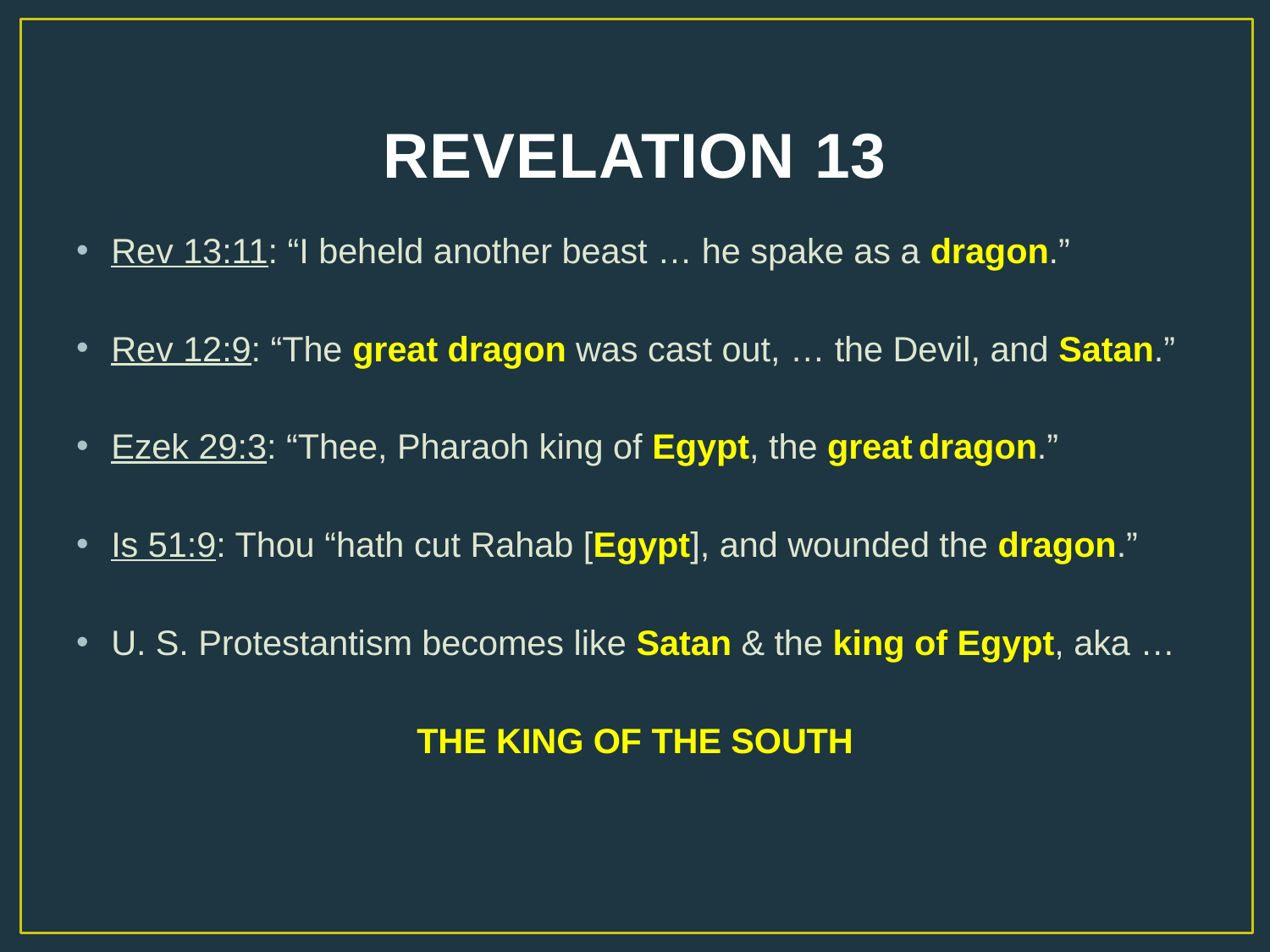

# REVELATION 13
Rev 13:11: “I beheld another beast … he spake as a dragon.”

Rev 12:9: “The great dragon was cast out, … the Devil, and Satan.”

Ezek 29:3: “Thee, Pharaoh king of Egypt, the great dragon.”

Is 51:9: Thou “hath cut Rahab [Egypt], and wounded the dragon.”

U. S. Protestantism becomes like Satan & the king of Egypt, aka …

THE KING OF THE SOUTH